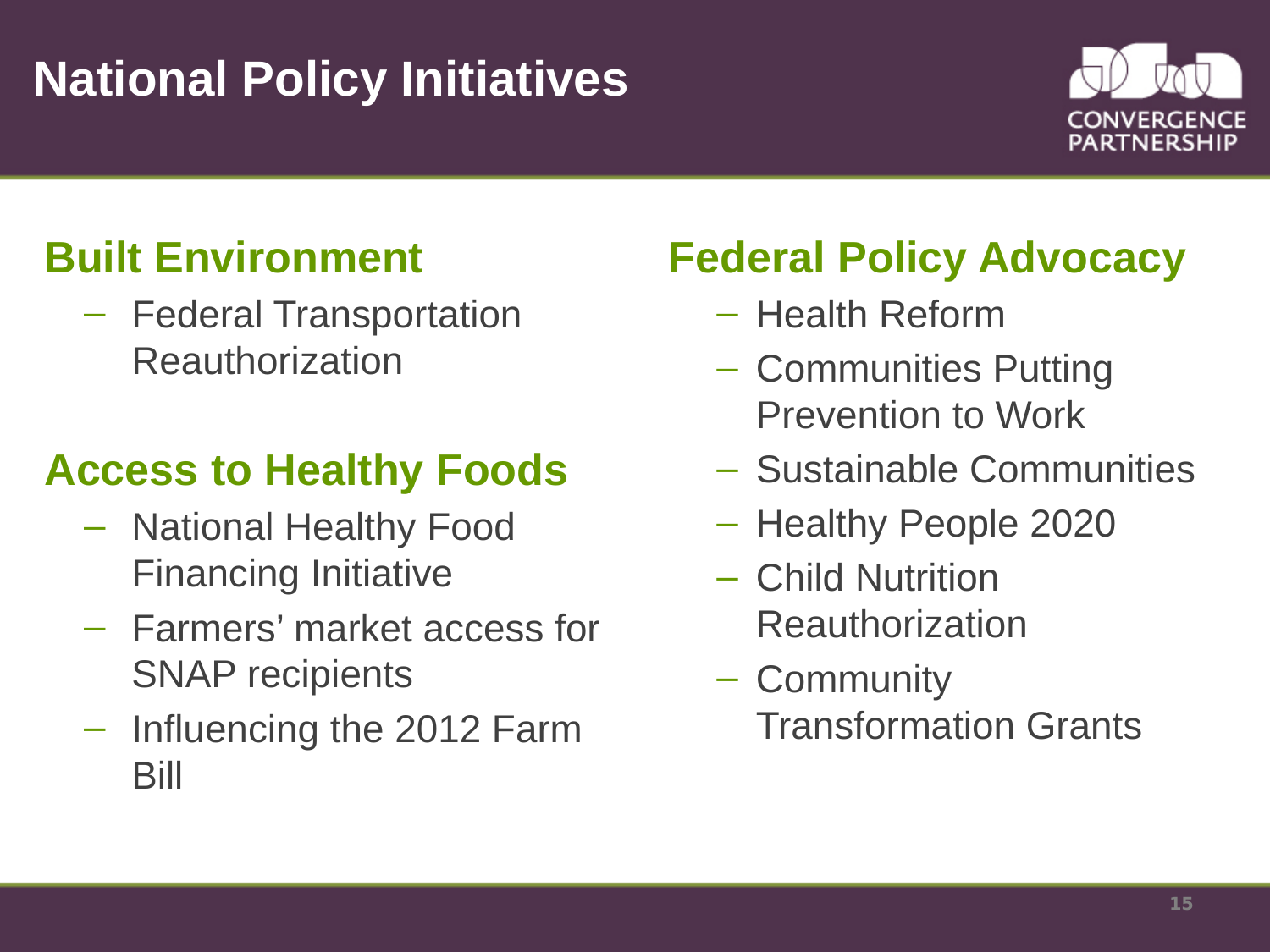

# National Policy Initiatives
Built Environment
Federal Transportation Reauthorization

Access to Healthy Foods
National Healthy Food Financing Initiative
Farmers’ market access for SNAP recipients
Influencing the 2012 Farm Bill

Federal Policy Advocacy
Health Reform
Communities Putting Prevention to Work
Sustainable Communities
Healthy People 2020
Child Nutrition Reauthorization
Community Transformation Grants

15